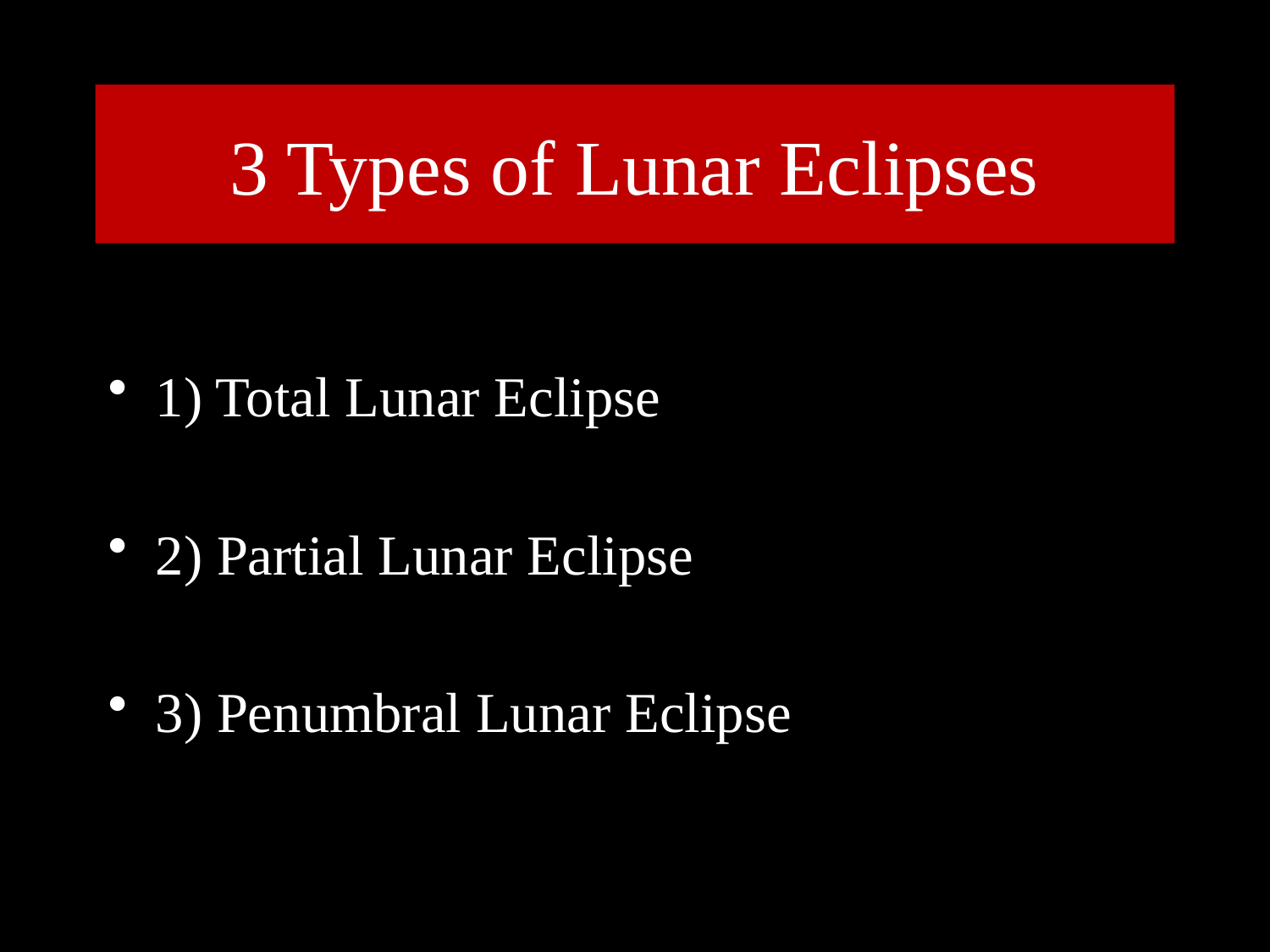

# 3 Types of Lunar Eclipses

1) Total Lunar Eclipse

2) Partial Lunar Eclipse

3) Penumbral Lunar Eclipse